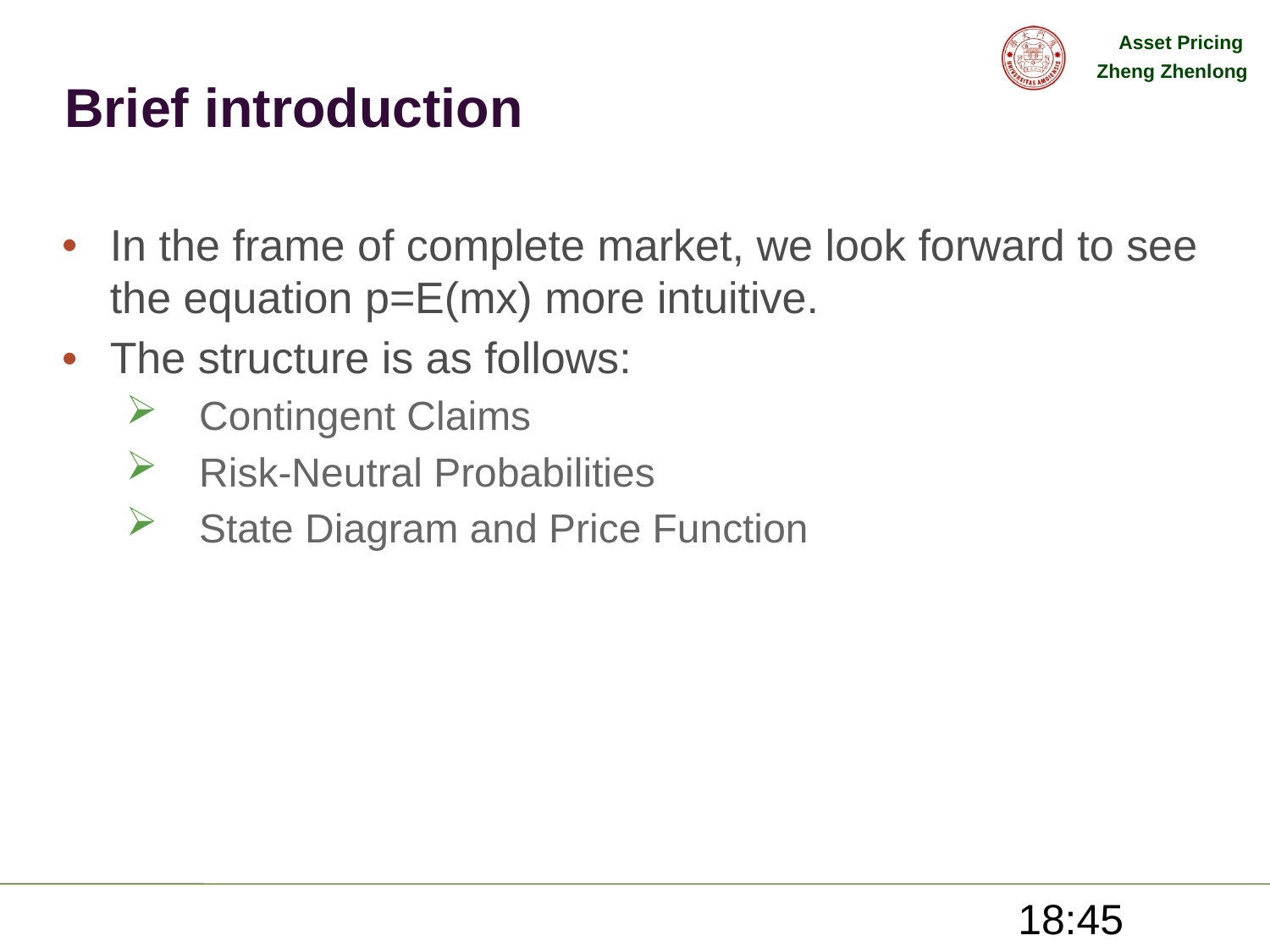

# Brief introduction
In the frame of complete market, we look forward to see the equation p=E(mx) more intuitive.
The structure is as follows:
   Contingent Claims
   Risk-Neutral Probabilities
   State Diagram and Price Function
18:45